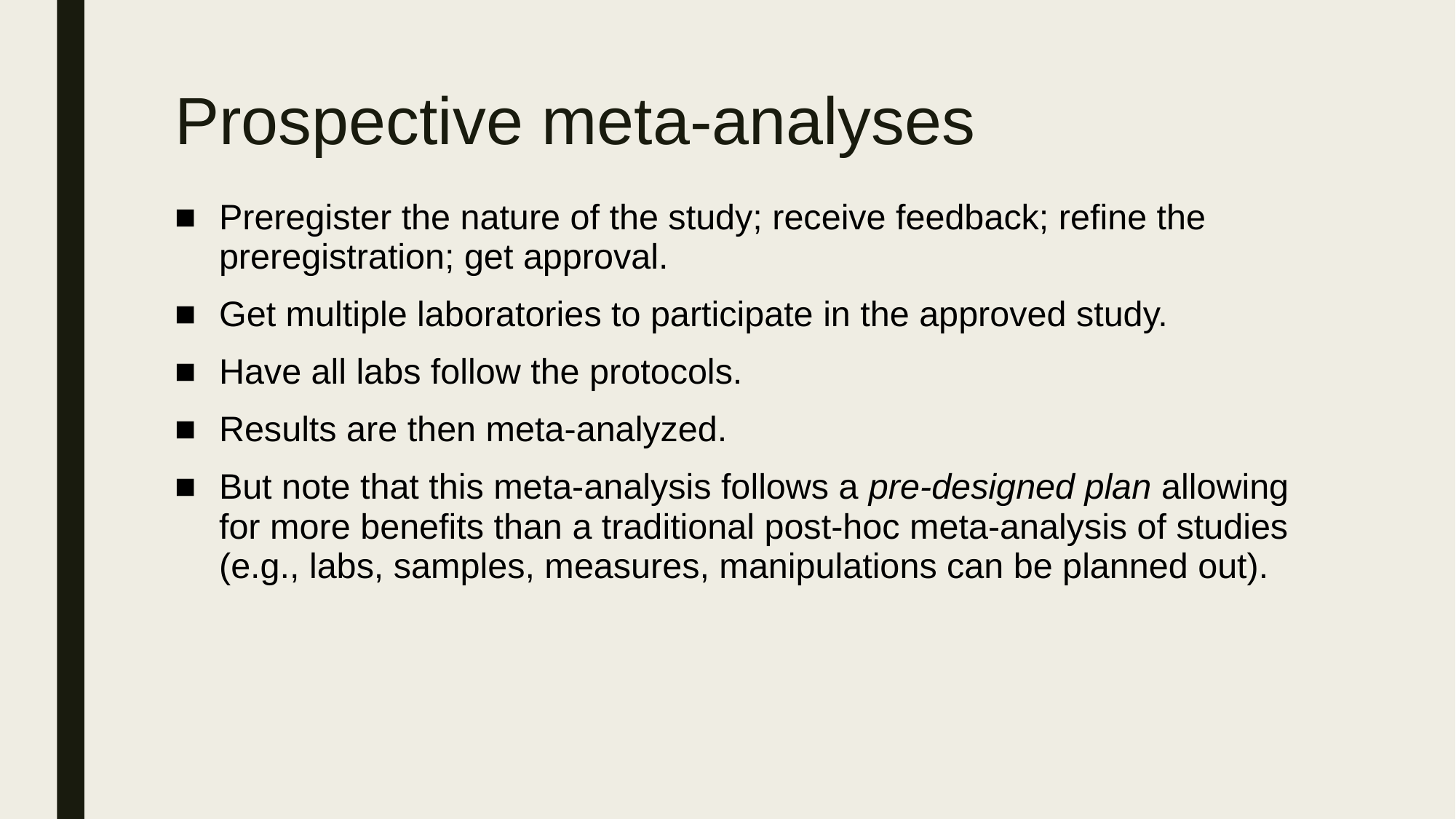

# Prospective meta-analyses
Preregister the nature of the study; receive feedback; refine the preregistration; get approval.
Get multiple laboratories to participate in the approved study.
Have all labs follow the protocols.
Results are then meta-analyzed.
But note that this meta-analysis follows a pre-designed plan allowing for more benefits than a traditional post-hoc meta-analysis of studies (e.g., labs, samples, measures, manipulations can be planned out).